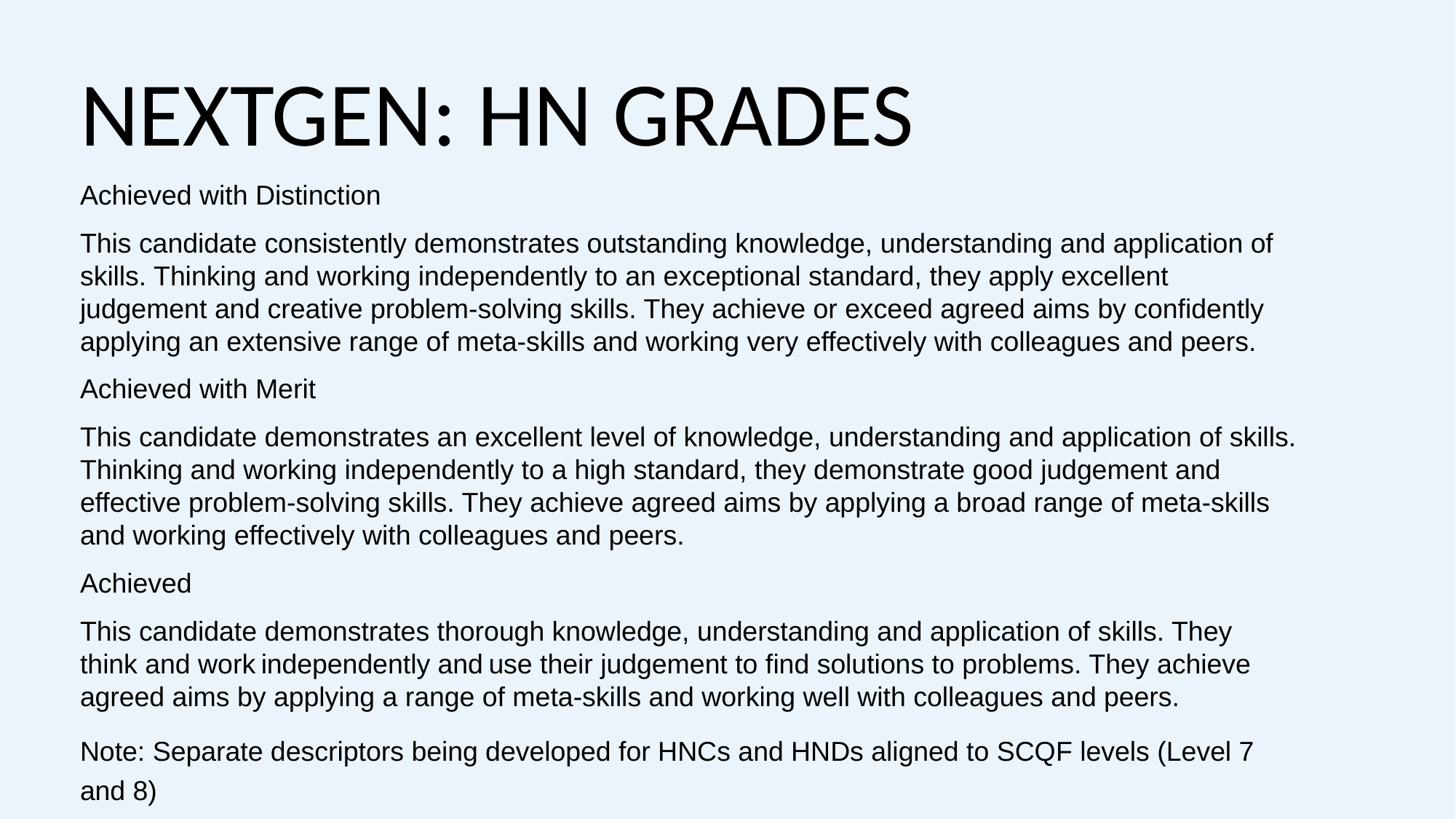

NEXTGEN: HN GRADES
Achieved with Distinction
This candidate consistently demonstrates outstanding knowledge, understanding and application of skills. Thinking and working independently to an exceptional standard, they apply excellent judgement and creative problem-solving skills. They achieve or exceed agreed aims by confidently applying an extensive range of meta-skills and working very effectively with colleagues and peers.
Achieved with Merit
This candidate demonstrates an excellent level of knowledge, understanding and application of skills. Thinking and working independently to a high standard, they demonstrate good judgement and effective problem-solving skills. They achieve agreed aims by applying a broad range of meta-skills and working effectively with colleagues and peers.
Achieved
This candidate demonstrates thorough knowledge, understanding and application of skills. They think and work independently and use their judgement to find solutions to problems. They achieve agreed aims by applying a range of meta-skills and working well with colleagues and peers.
Note: Separate descriptors being developed for HNCs and HNDs aligned to SCQF levels (Level 7 and 8)